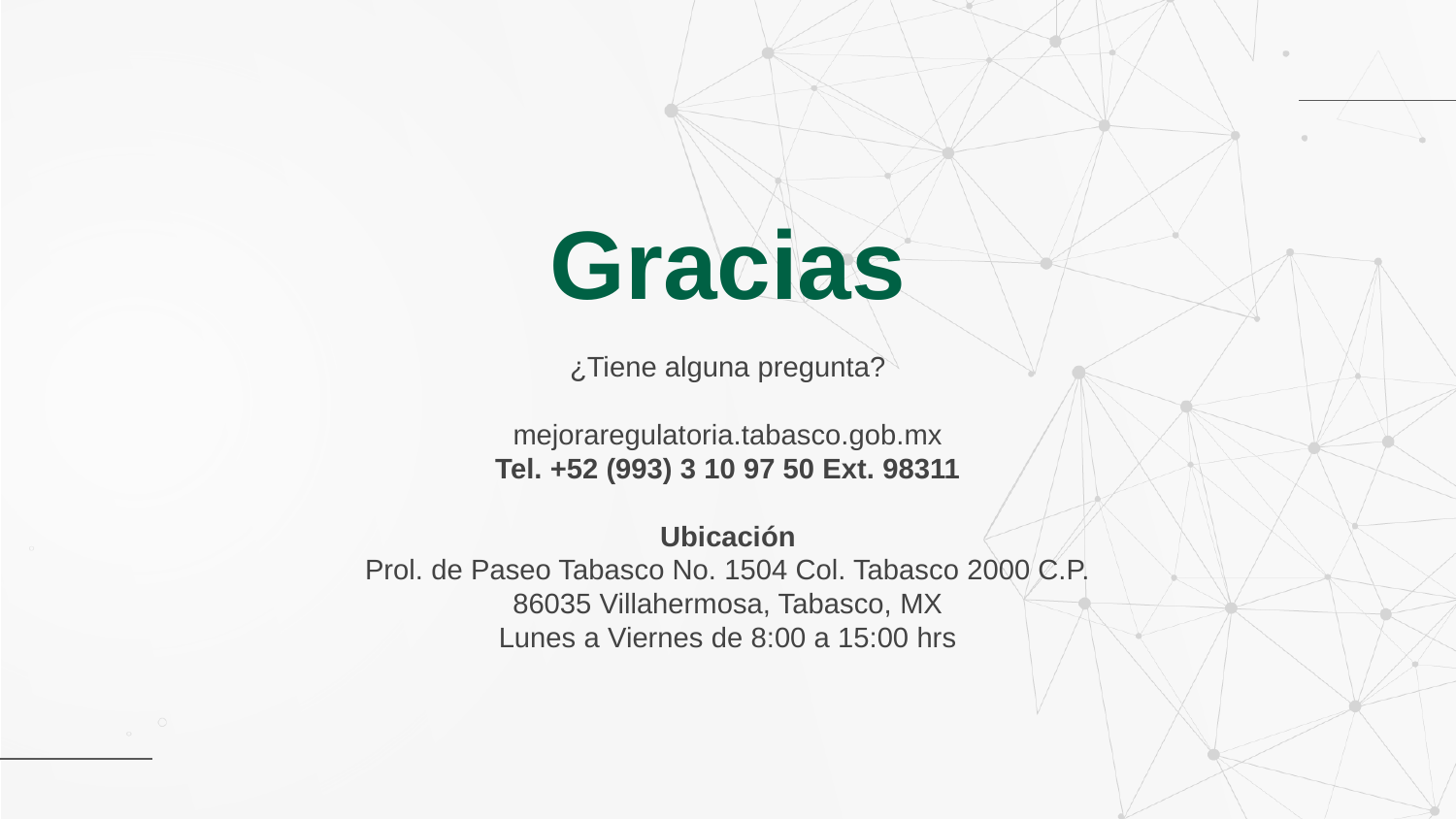

# Gracias
¿Tiene alguna pregunta?

mejoraregulatoria.tabasco.gob.mx
Tel. +52 (993) 3 10 97 50 Ext. 98311

Ubicación
Prol. de Paseo Tabasco No. 1504 Col. Tabasco 2000 C.P. 86035 Villahermosa, Tabasco, MX
Lunes a Viernes de 8:00 a 15:00 hrs